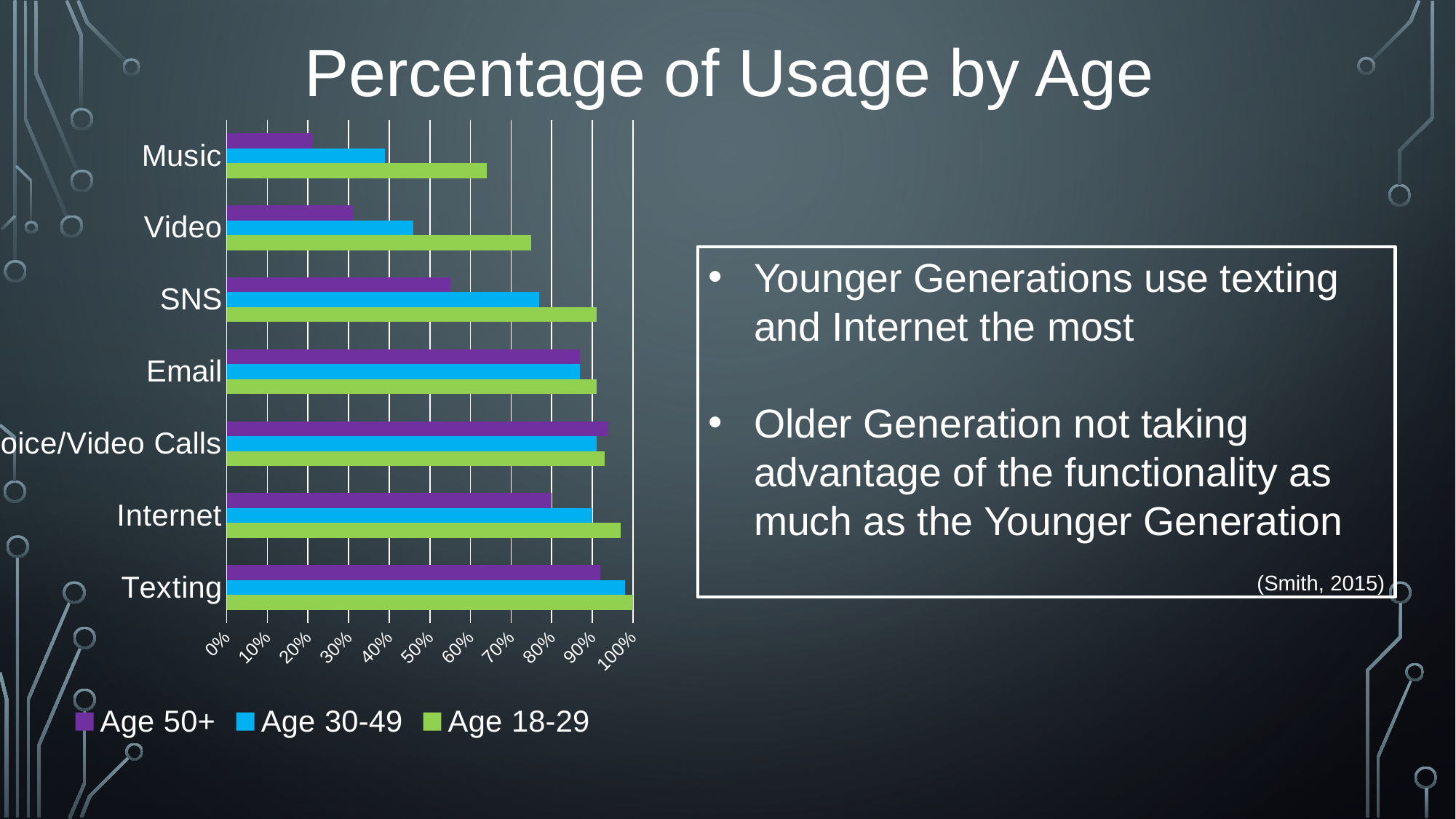

### Chart

| Category | Age 18-29 | Age 30-49 | Age 50+ |
|---|---|---|---|
| Texting | 1.0 | 0.98 | 0.92 |
| Internet | 0.97 | 0.9 | 0.8 |
| Voice/Video Calls | 0.93 | 0.91 | 0.94 |
| Email | 0.91 | 0.87 | 0.87 |
| SNS | 0.91 | 0.77 | 0.55 |
| Video | 0.75 | 0.46 | 0.31 |
| Music | 0.64 | 0.39 | 0.21 |
Percentage of Usage by Age
Younger Generations use texting and Internet the most

Older Generation not taking advantage of the functionality as much as the Younger Generation

(Smith, 2015)